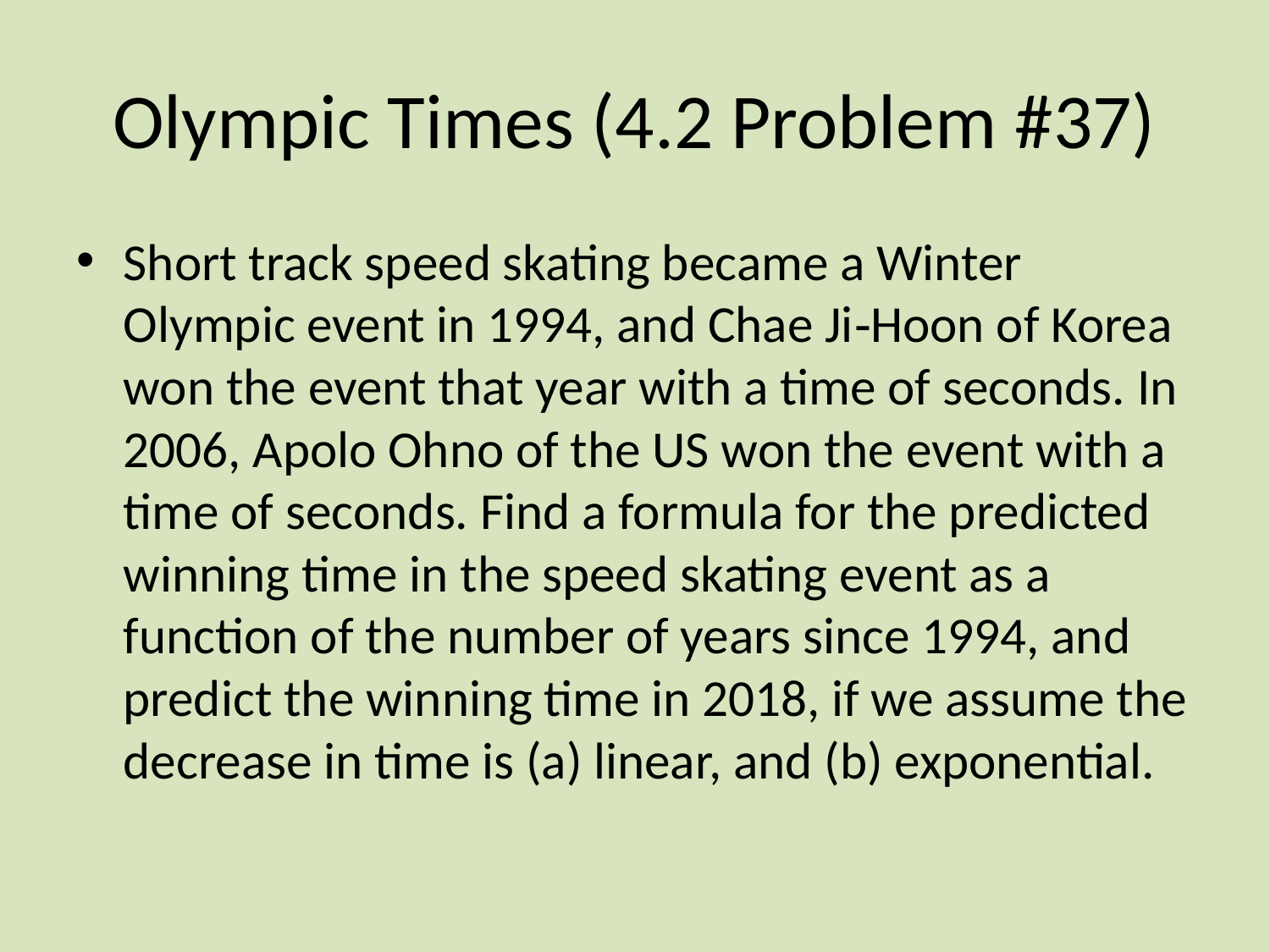

# Olympic Times (4.2 Problem #37)
Short track speed skating became a Winter Olympic event in 1994, and Chae Ji‐Hoon of Korea won the event that year with a time of seconds. In 2006, Apolo Ohno of the US won the event with a time of seconds. Find a formula for the predicted winning time in the speed skating event as a function of the number of years since 1994, and predict the winning time in 2018, if we assume the decrease in time is (a) linear, and (b) exponential.